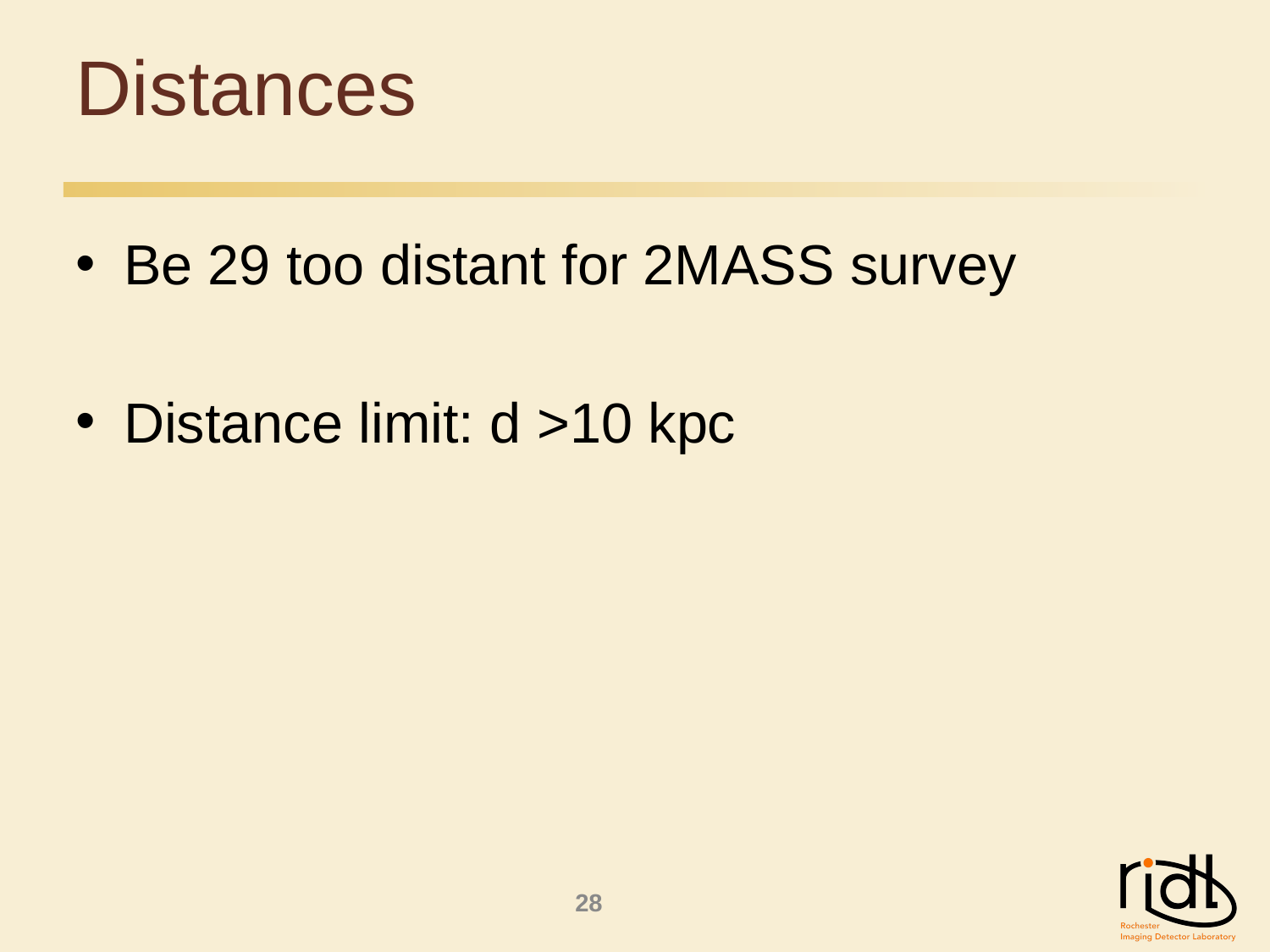

# Distances
Be 29 too distant for 2MASS survey

Distance limit: d >10 kpc